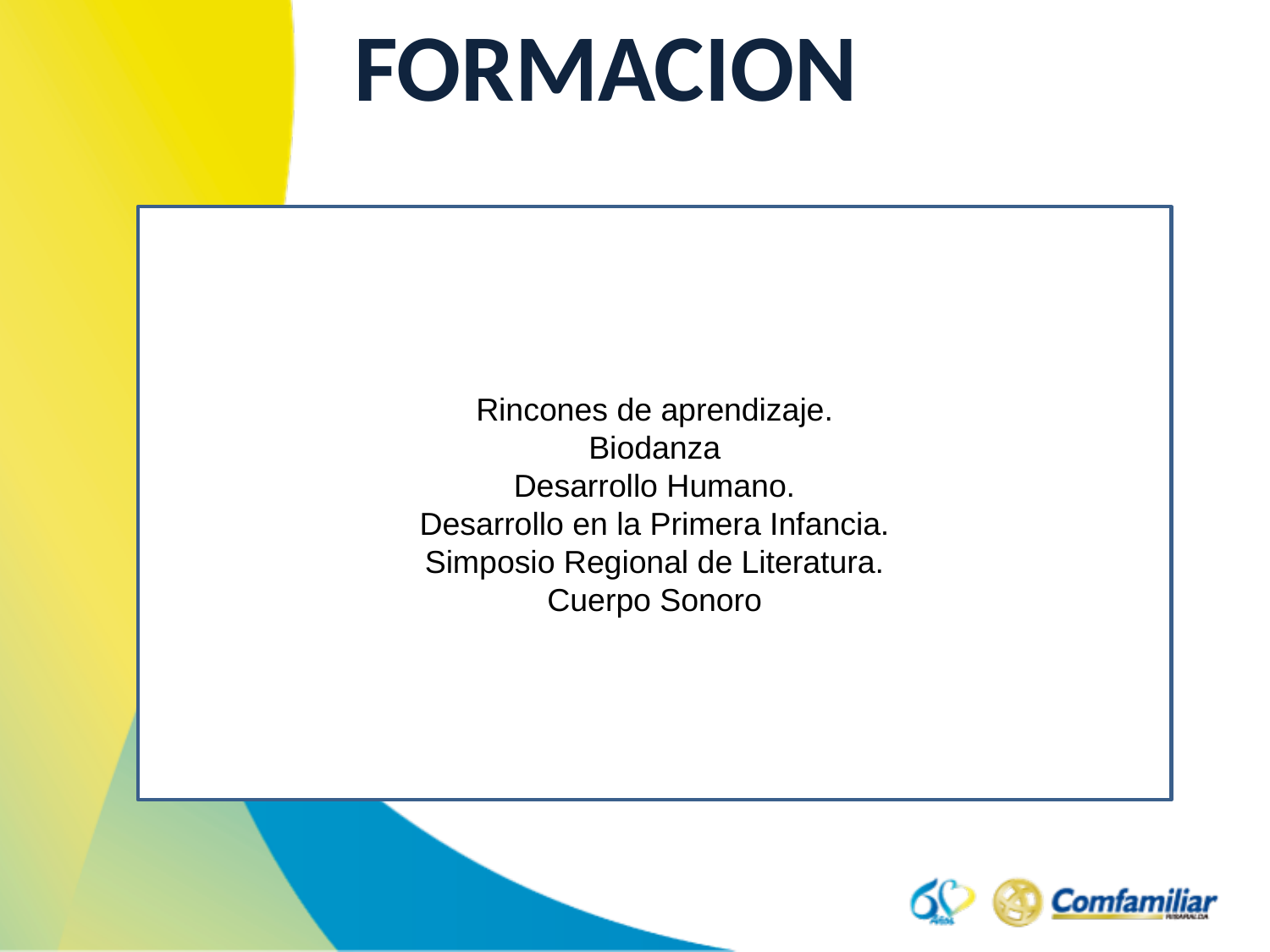

FORMACION
Rincones de aprendizaje.
Biodanza
Desarrollo Humano.
Desarrollo en la Primera Infancia.
Simposio Regional de Literatura.
Cuerpo Sonoro